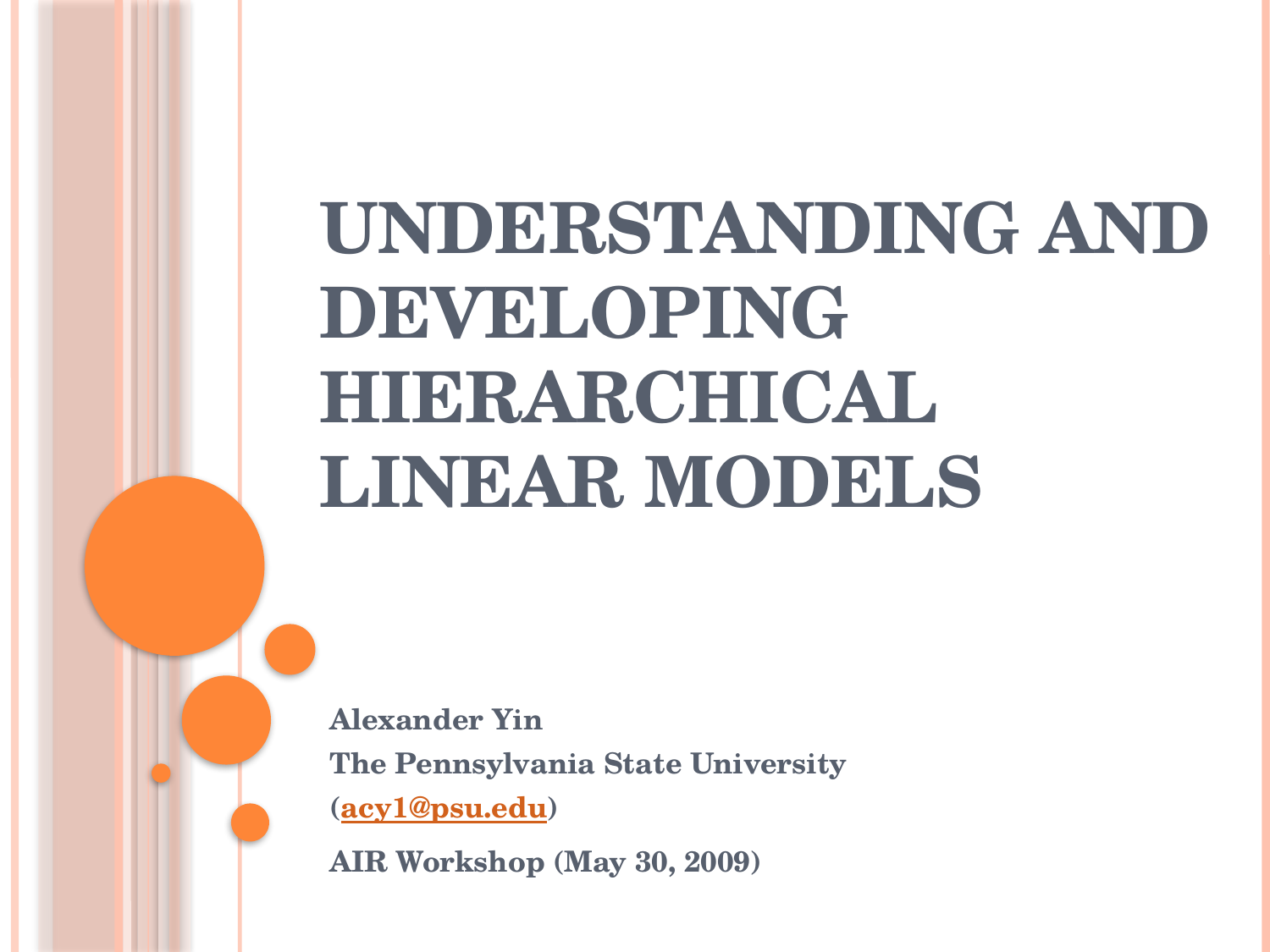

# Understanding and Developing Hierarchical Linear Models
Alexander Yin
The Pennsylvania State University
(acy1@psu.edu)
AIR Workshop (May 30, 2009)